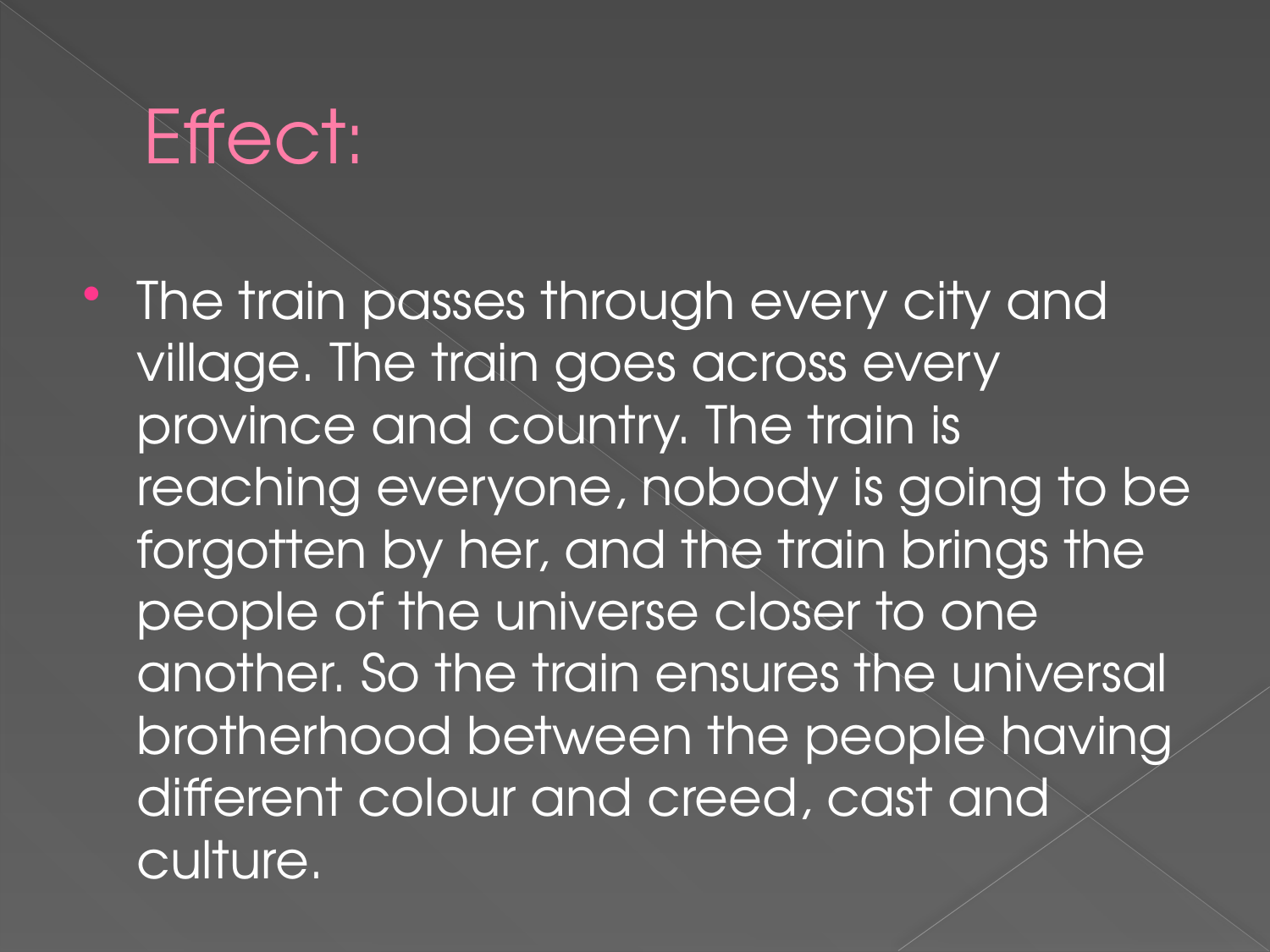

# Effect:
The train passes through every city and village. The train goes across every province and country. The train is reaching everyone, nobody is going to be forgotten by her, and the train brings the people of the universe closer to one another. So the train ensures the universal brotherhood between the people having different colour and creed, cast and culture.